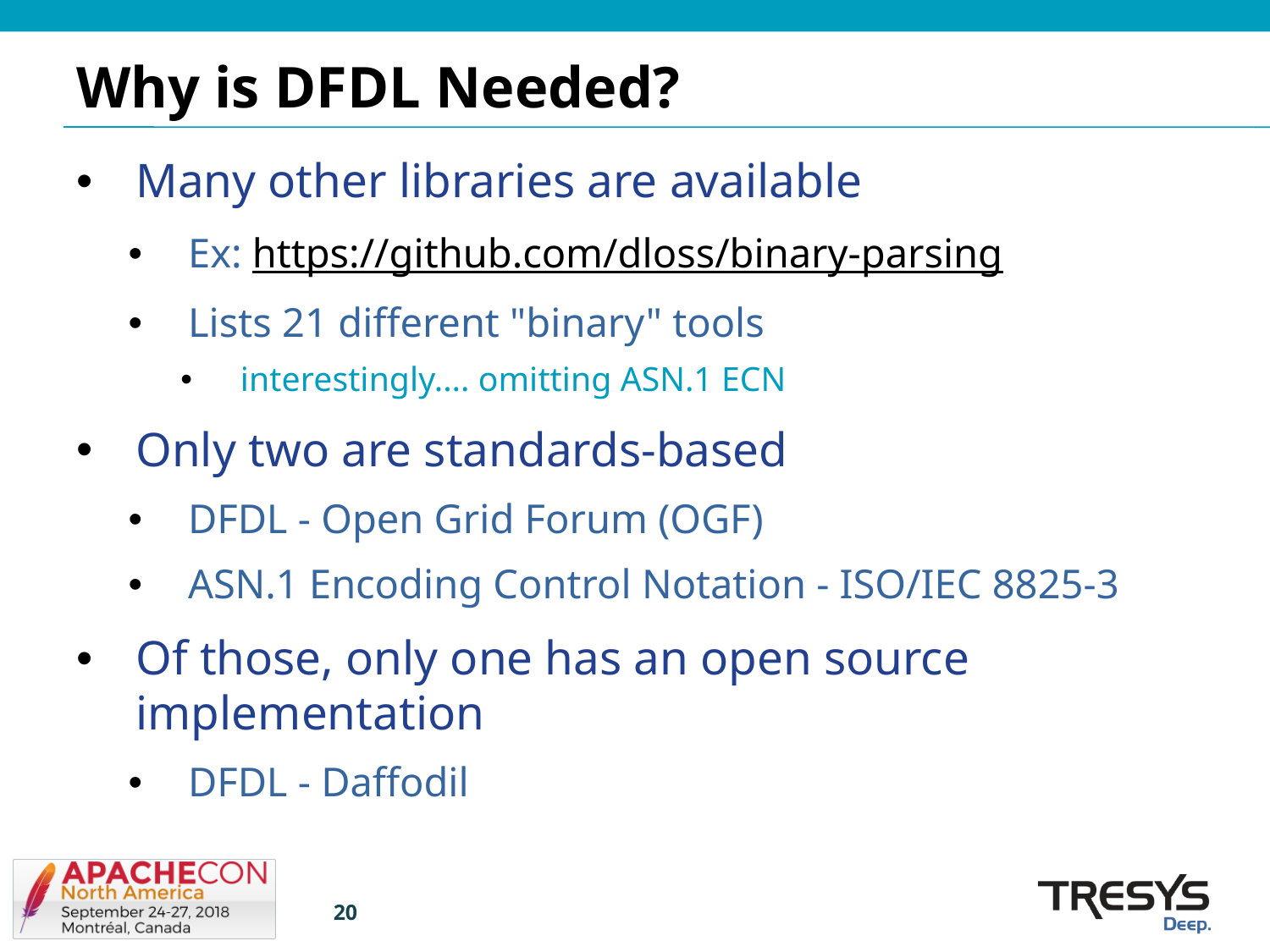

# Why is DFDL Needed?
Many other libraries are available
Ex: https://github.com/dloss/binary-parsing
Lists 21 different "binary" tools
interestingly.... omitting ASN.1 ECN
Only two are standards-based
DFDL - Open Grid Forum (OGF)
ASN.1 Encoding Control Notation - ISO/IEC 8825-3
Of those, only one has an open source implementation
DFDL - Daffodil
20